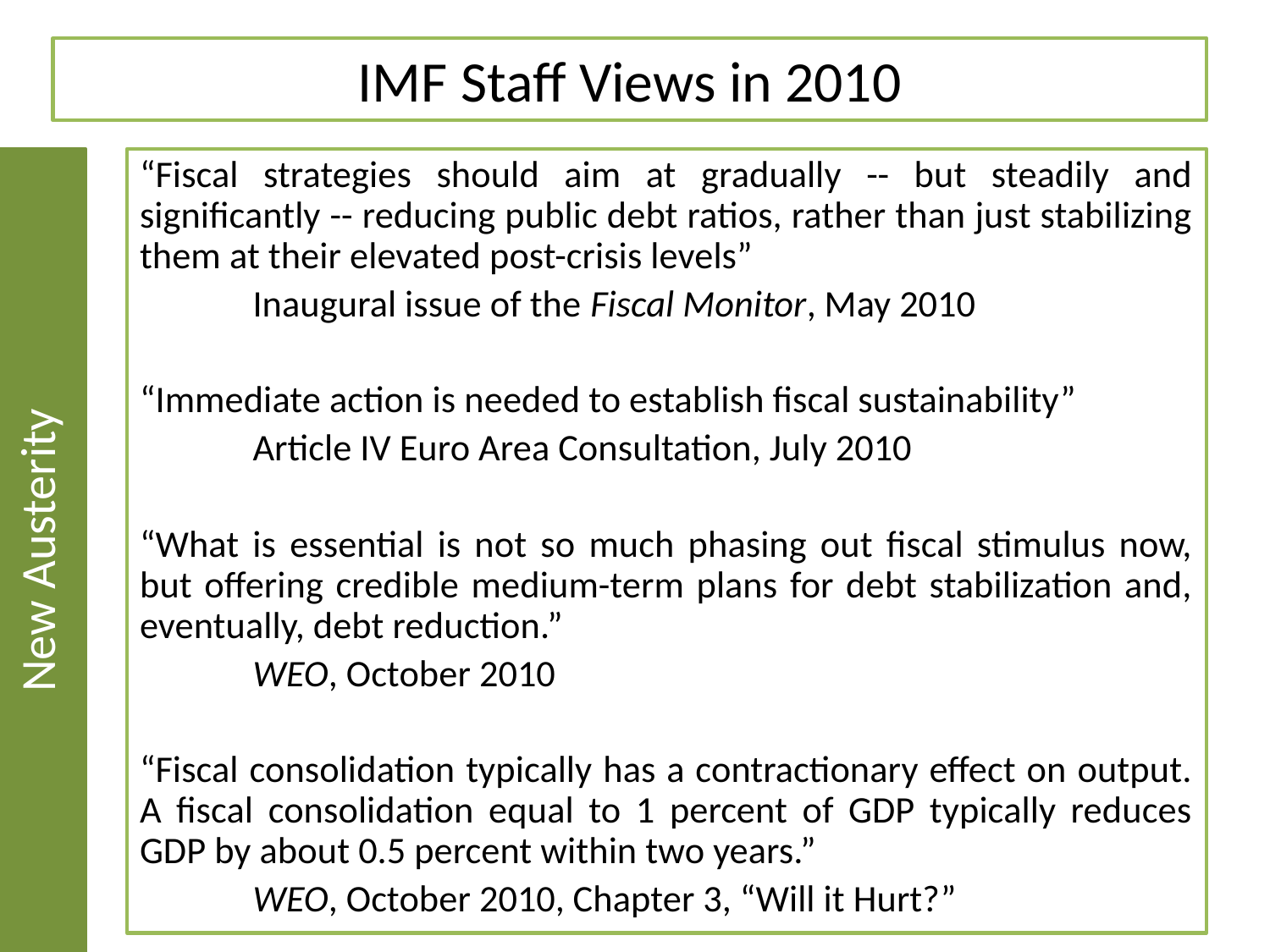

# IMF Staff Views in 2010
New Austerity
“Fiscal strategies should aim at gradually -- but steadily and significantly -- reducing public debt ratios, rather than just stabilizing them at their elevated post-crisis levels”
	Inaugural issue of the Fiscal Monitor, May 2010

“Immediate action is needed to establish fiscal sustainability”
	Article IV Euro Area Consultation, July 2010

“What is essential is not so much phasing out fiscal stimulus now, but offering credible medium-term plans for debt stabilization and, eventually, debt reduction.”
	WEO, October 2010

“Fiscal consolidation typically has a contractionary effect on output. A fiscal consolidation equal to 1 percent of GDP typically reduces GDP by about 0.5 percent within two years.”
	WEO, October 2010, Chapter 3, “Will it Hurt?”

10